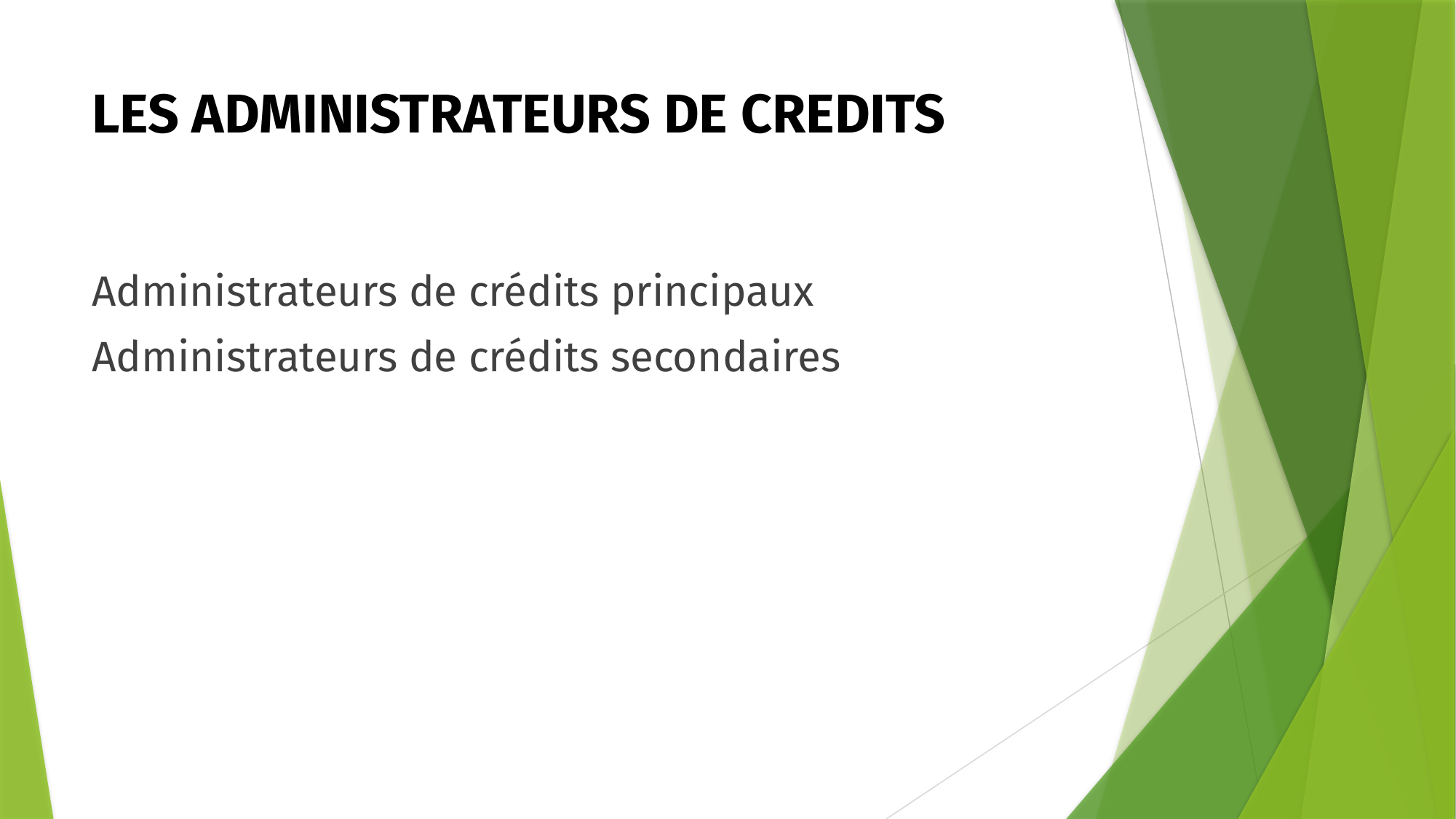

# LES ADMINISTRATEURS DE CREDITS
Administrateurs de crédits principaux
Administrateurs de crédits secondaires